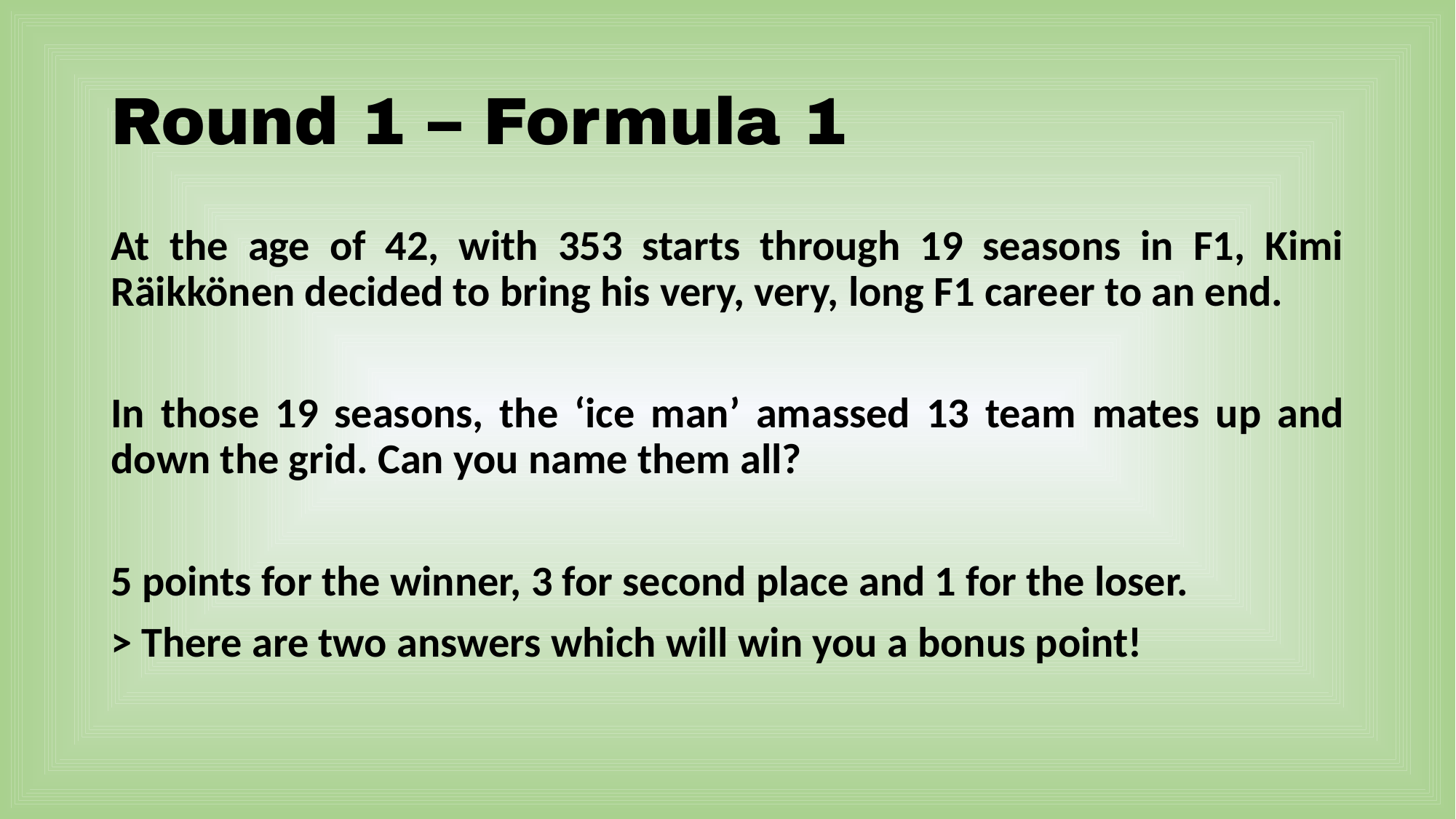

# Round 1 – Formula 1
At the age of 42, with 353 starts through 19 seasons in F1, Kimi Räikkönen decided to bring his very, very, long F1 career to an end.

In those 19 seasons, the ‘ice man’ amassed 13 team mates up and down the grid. Can you name them all?

5 points for the winner, 3 for second place and 1 for the loser.
> There are two answers which will win you a bonus point!